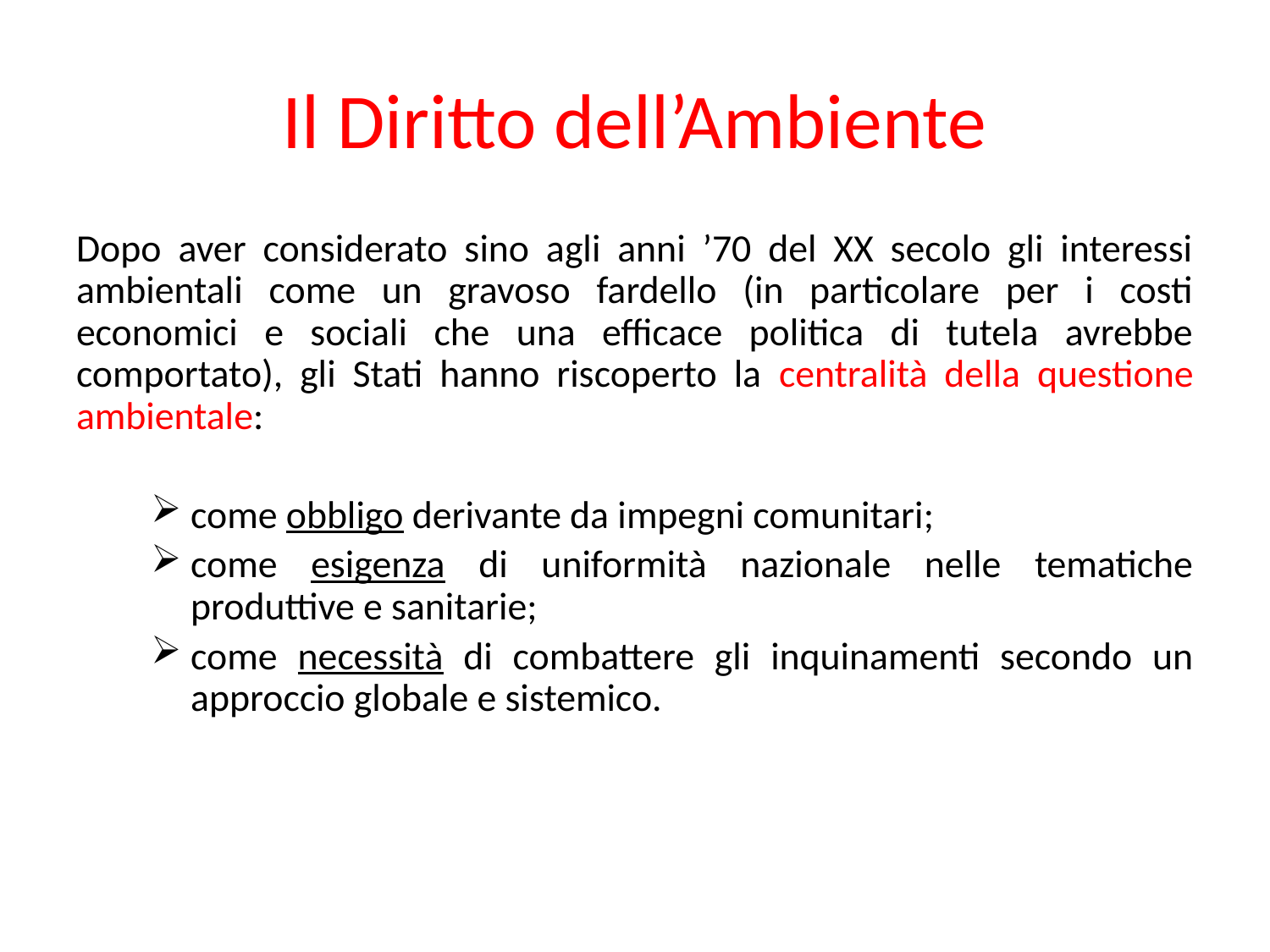

# Il Diritto dell’Ambiente
Dopo aver considerato sino agli anni ’70 del XX secolo gli interessi ambientali come un gravoso fardello (in particolare per i costi economici e sociali che una efficace politica di tutela avrebbe comportato), gli Stati hanno riscoperto la centralità della questione ambientale:

come obbligo derivante da impegni comunitari;
come esigenza di uniformità nazionale nelle tematiche produttive e sanitarie;
come necessità di combattere gli inquinamenti secondo un approccio globale e sistemico.